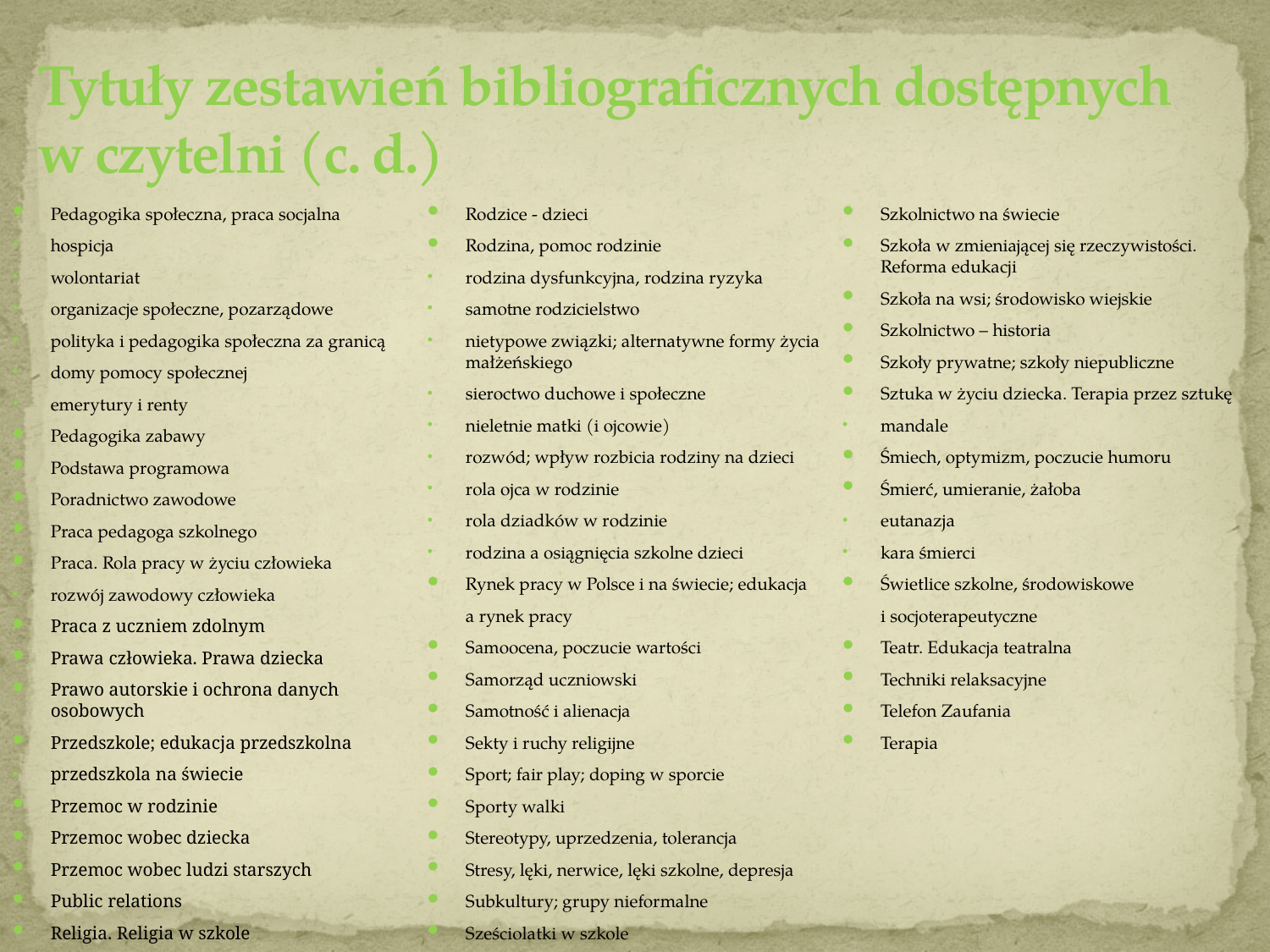

# Tytuły zestawień bibliograficznych dostępnych w czytelni (c. d.)
Pedagogika społeczna, praca socjalna
hospicja
wolontariat
organizacje społeczne, pozarządowe
polityka i pedagogika społeczna za granicą
domy pomocy społecznej
emerytury i renty
Pedagogika zabawy
Podstawa programowa
Poradnictwo zawodowe
Praca pedagoga szkolnego
Praca. Rola pracy w życiu człowieka
rozwój zawodowy człowieka
Praca z uczniem zdolnym
Prawa człowieka. Prawa dziecka
Prawo autorskie i ochrona danych osobowych
Przedszkole; edukacja przedszkolna
przedszkola na świecie
Przemoc w rodzinie
Przemoc wobec dziecka
Przemoc wobec ludzi starszych
Public relations
Religia. Religia w szkole
Rodzice - dzieci
Rodzina, pomoc rodzinie
rodzina dysfunkcyjna, rodzina ryzyka
samotne rodzicielstwo
nietypowe związki; alternatywne formy życia małżeńskiego
sieroctwo duchowe i społeczne
nieletnie matki (i ojcowie)
rozwód; wpływ rozbicia rodziny na dzieci
rola ojca w rodzinie
rola dziadków w rodzinie
rodzina a osiągnięcia szkolne dzieci
Rynek pracy w Polsce i na świecie; edukacja
	a rynek pracy
Samoocena, poczucie wartości
Samorząd uczniowski
Samotność i alienacja
Sekty i ruchy religijne
Sport; fair play; doping w sporcie
Sporty walki
Stereotypy, uprzedzenia, tolerancja
Stresy, lęki, nerwice, lęki szkolne, depresja
Subkultury; grupy nieformalne
Sześciolatki w szkole
Szkolnictwo na świecie
Szkoła w zmieniającej się rzeczywistości. Reforma edukacji
Szkoła na wsi; środowisko wiejskie
Szkolnictwo – historia
Szkoły prywatne; szkoły niepubliczne
Sztuka w życiu dziecka. Terapia przez sztukę
mandale
Śmiech, optymizm, poczucie humoru
Śmierć, umieranie, żałoba
eutanazja
kara śmierci
Świetlice szkolne, środowiskowe
	i socjoterapeutyczne
Teatr. Edukacja teatralna
Techniki relaksacyjne
Telefon Zaufania
Terapia